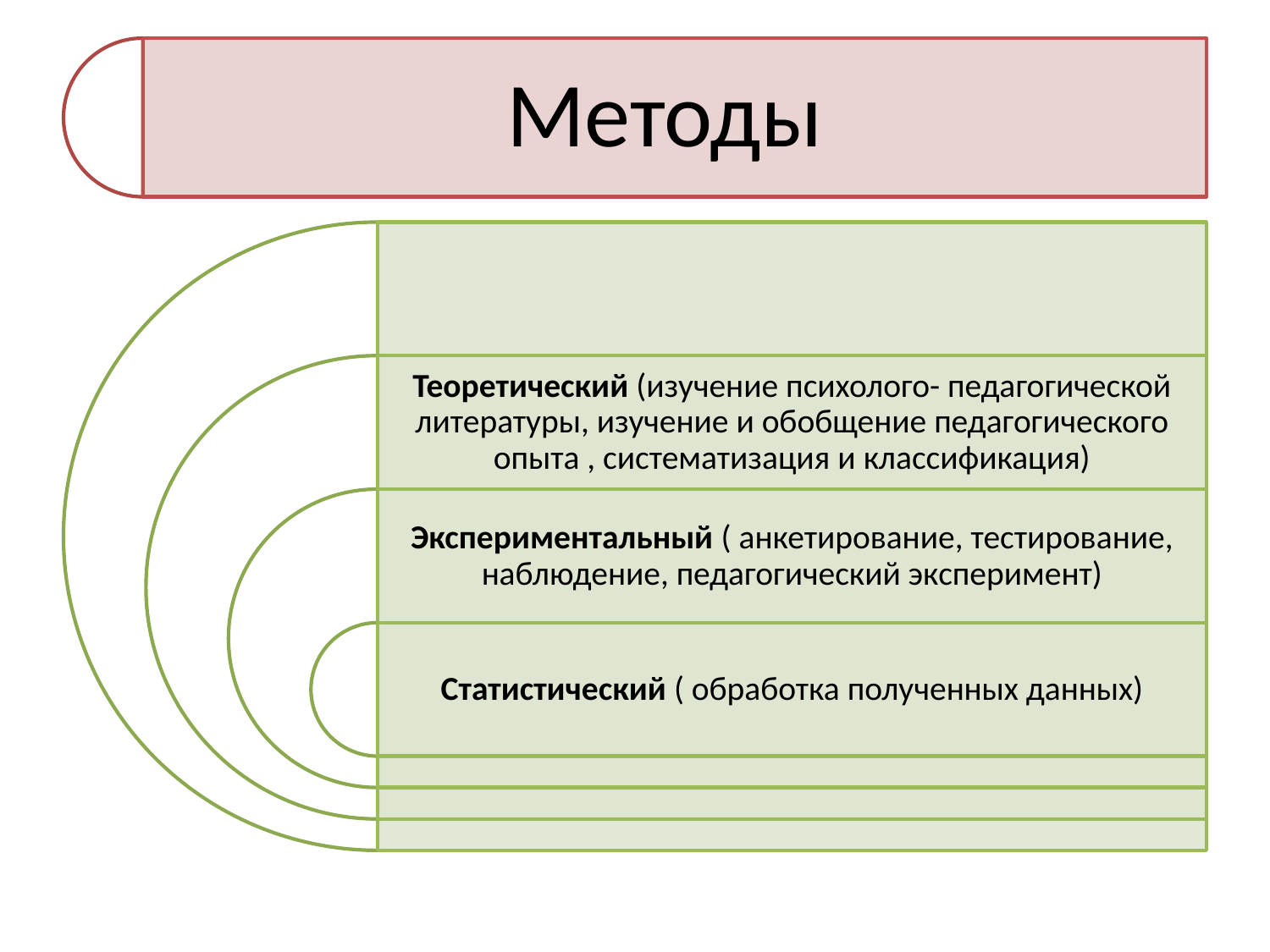

Методы

Теоретический (изучение психолого- педагогической литературы, изучение и обобщение педагогического опыта , систематизация и классификация)
Экспериментальный ( анкетирование, тестирование, наблюдение, педагогический эксперимент)
Статистический ( обработка полученных данных)